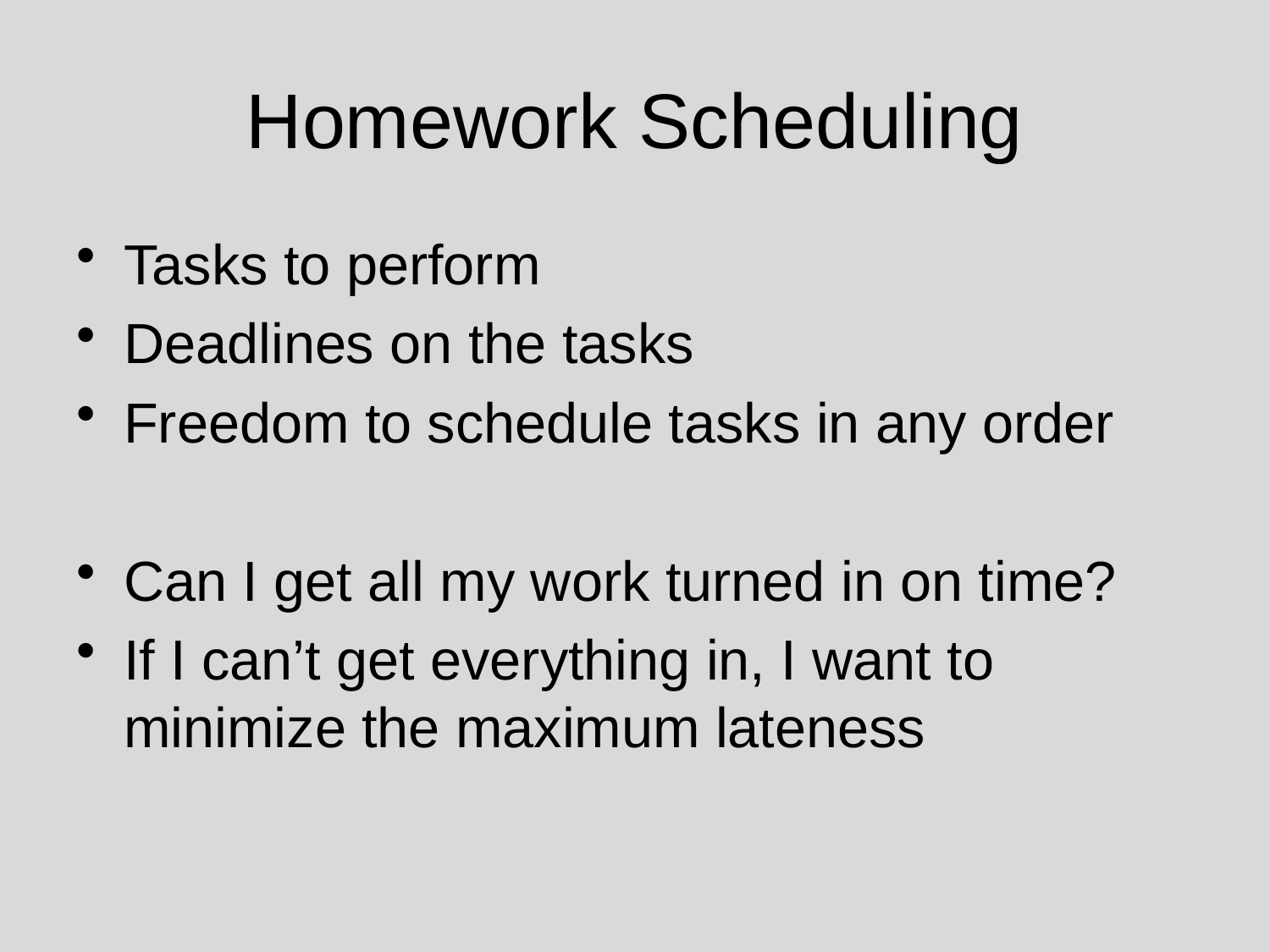

# Homework Scheduling
Tasks to perform
Deadlines on the tasks
Freedom to schedule tasks in any order

Can I get all my work turned in on time?
If I can’t get everything in, I want to minimize the maximum lateness